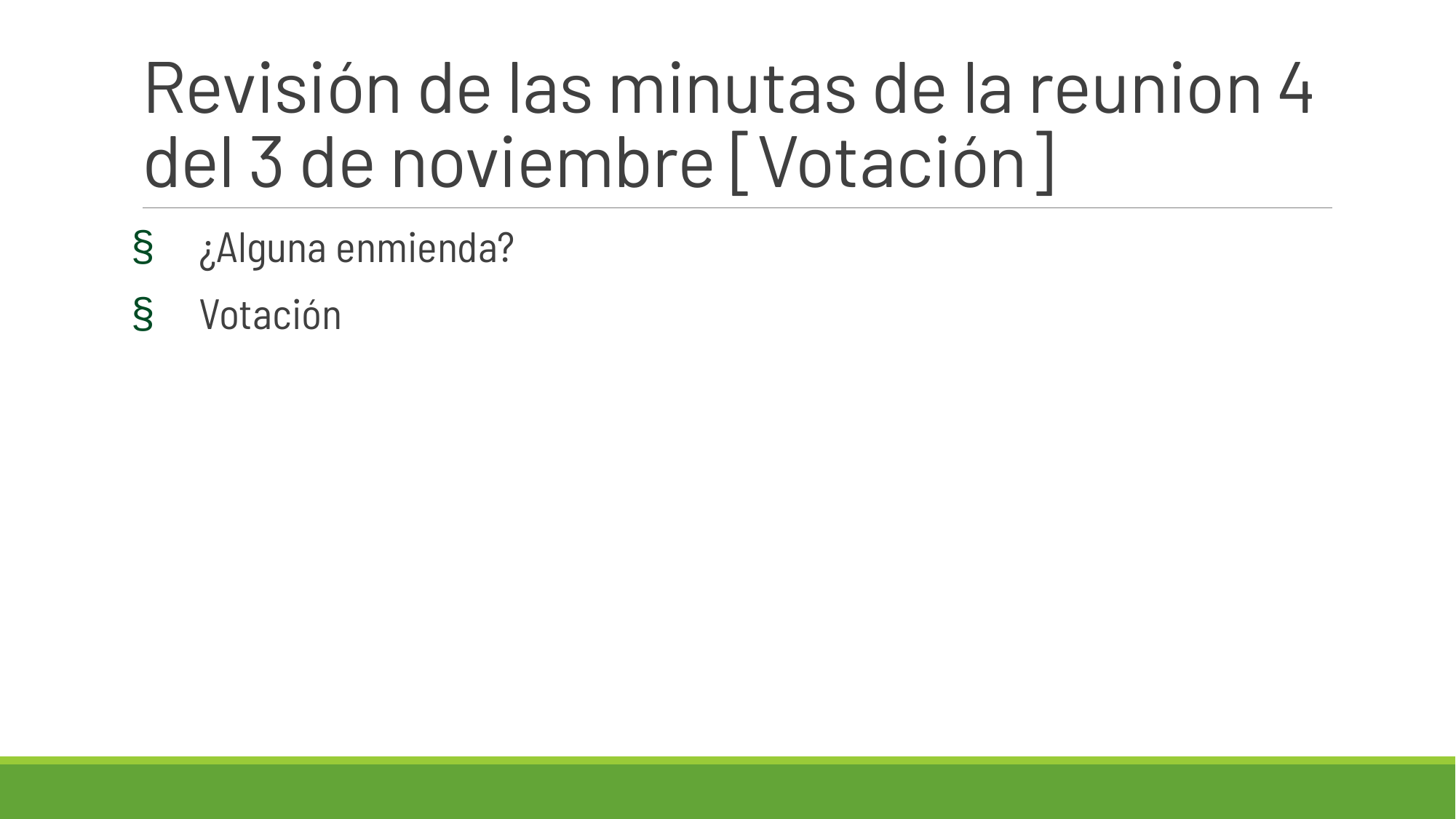

# Revisión de las minutas de la reunion 4 del 3 de noviembre [Votación]
¿Alguna enmienda?
Votación